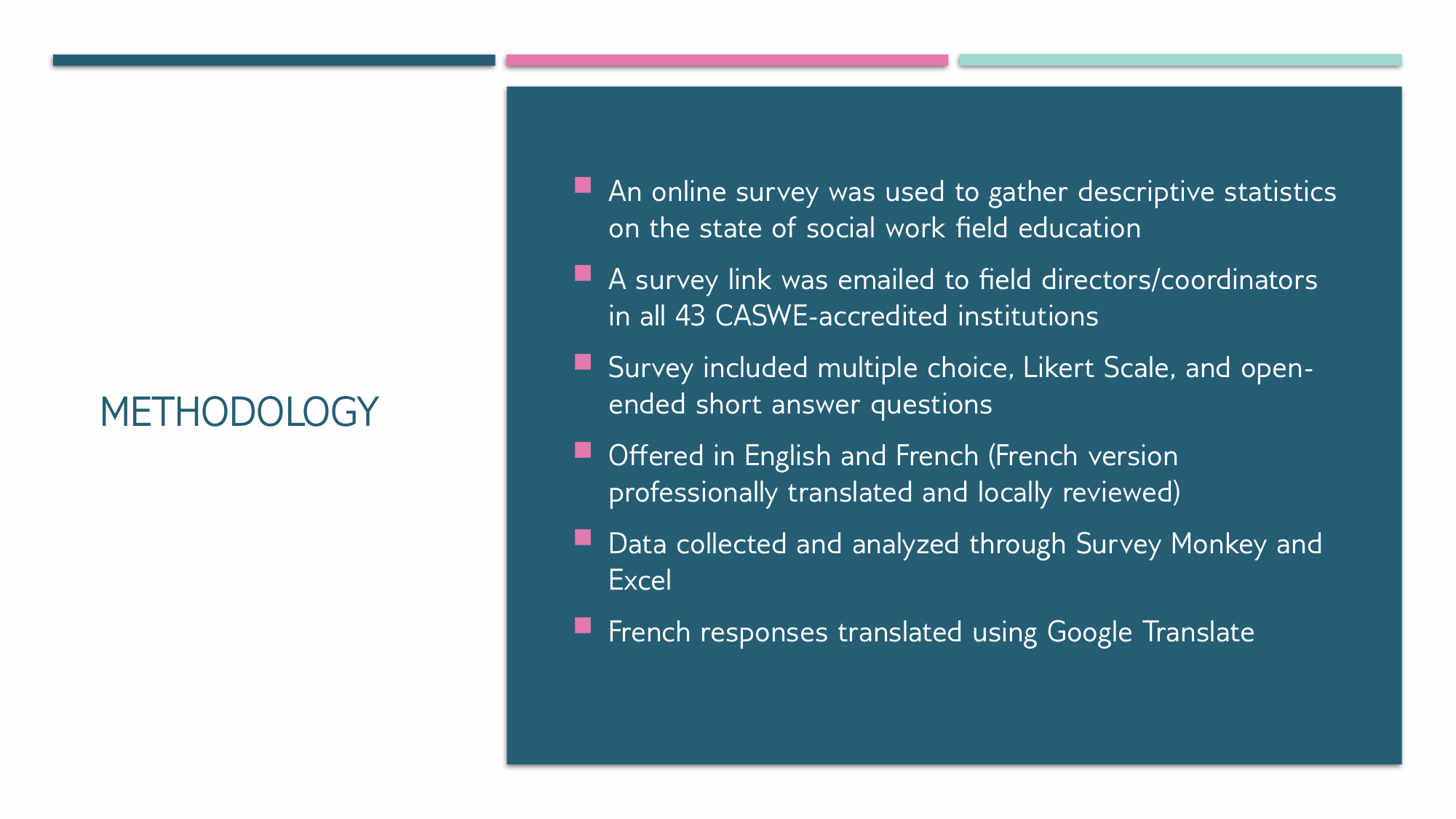

# methodology
An online survey was used to gather descriptive statistics on the state of social work field education
A survey link was emailed to field directors/coordinators in all 43 CASWE-accredited institutions
Survey included multiple choice, Likert Scale, and open-ended short answer questions
Offered in English and French (French version professionally translated and locally reviewed)
Data collected and analyzed through Survey Monkey and Excel
French responses translated using Google Translate